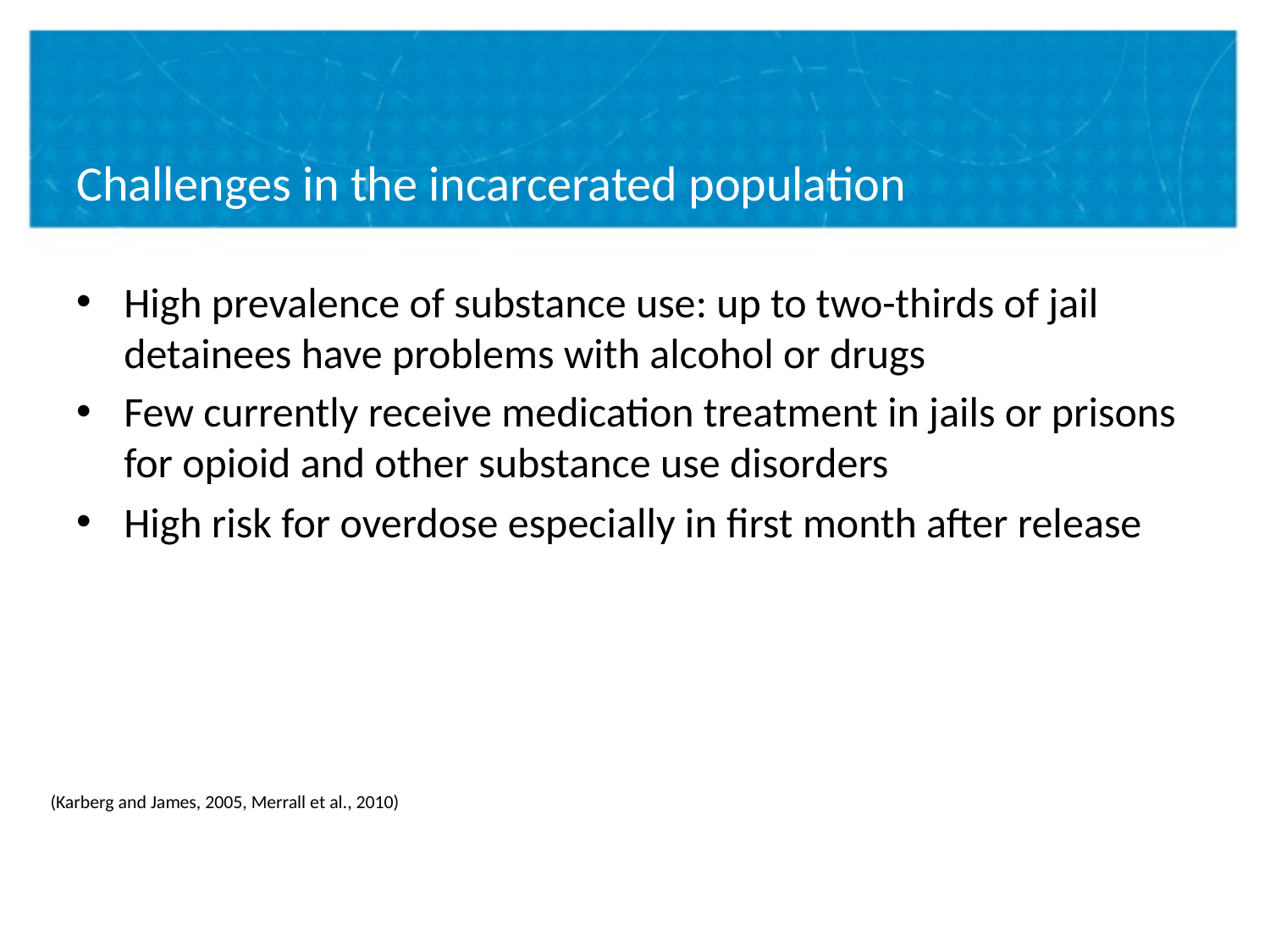

# Challenges in the incarcerated population
High prevalence of substance use: up to two-thirds of jail detainees have problems with alcohol or drugs
Few currently receive medication treatment in jails or prisons for opioid and other substance use disorders
High risk for overdose especially in first month after release

(Karberg and James, 2005, Merrall et al., 2010)